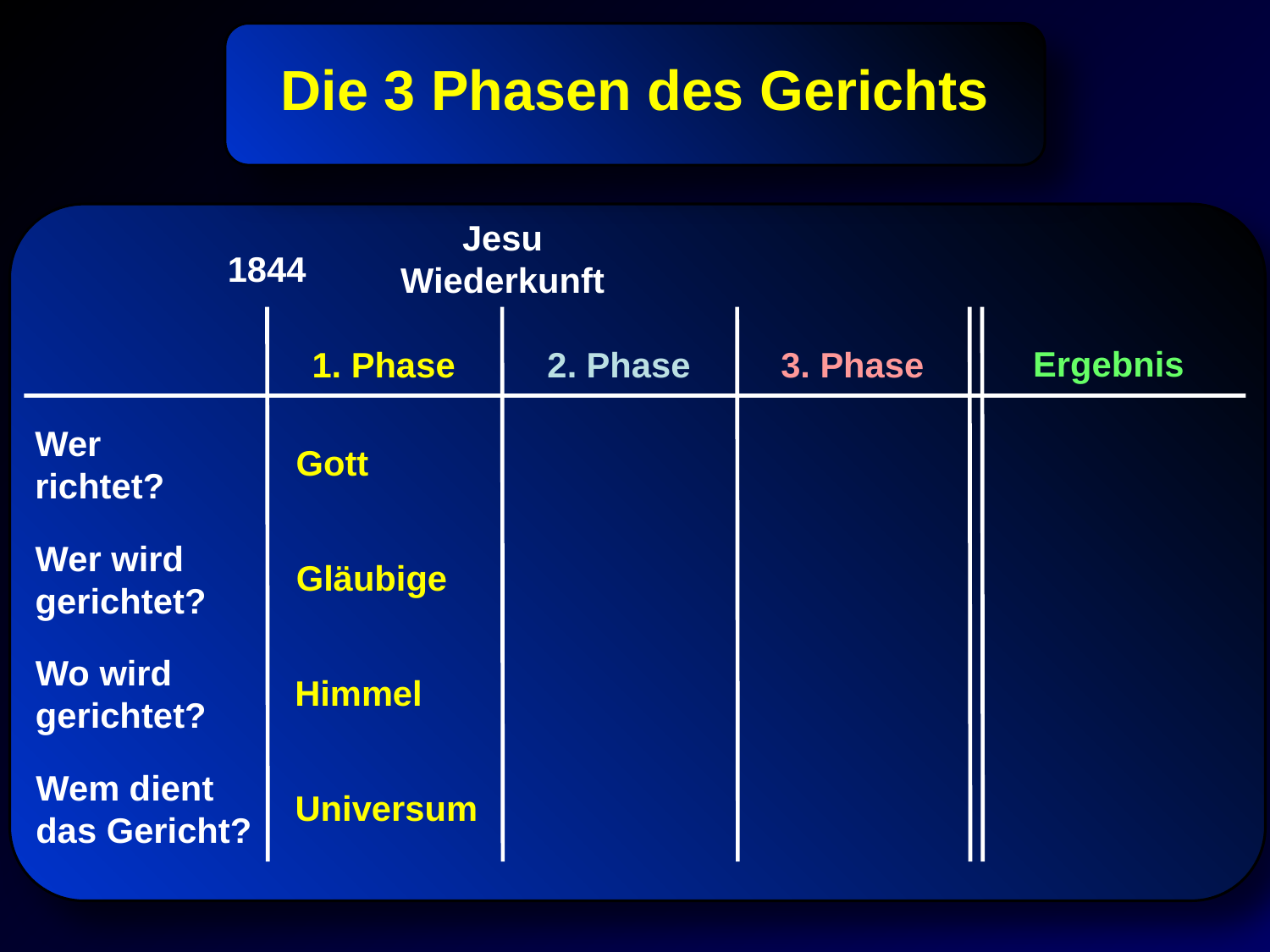

Die 3 Phasen des Gerichts

Jesu Wiederkunft
1844
Ergebnis
1. Phase
2. Phase
3. Phase

Wer richtet?
Gott
Wer wird gerichtet?
Gläubige

Wo wird gerichtet?
Himmel
Wem dient das Gericht?
Universum